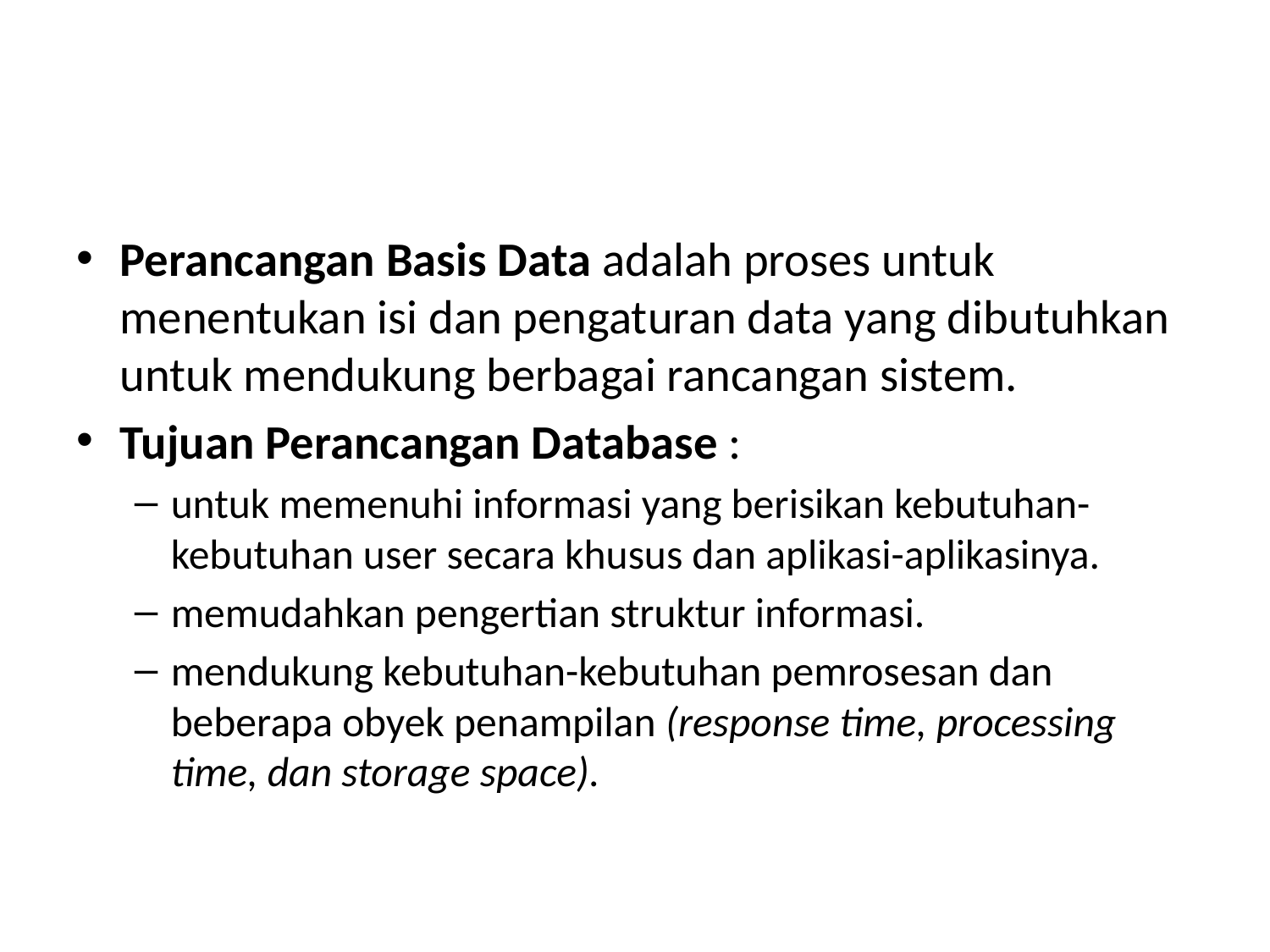

#
Perancangan Basis Data adalah proses untuk menentukan isi dan pengaturan data yang dibutuhkan untuk mendukung berbagai rancangan sistem.
Tujuan Perancangan Database :
untuk memenuhi informasi yang berisikan kebutuhan-kebutuhan user secara khusus dan aplikasi-aplikasinya.
memudahkan pengertian struktur informasi.
mendukung kebutuhan-kebutuhan pemrosesan dan beberapa obyek penampilan (response time, processing time, dan storage space).